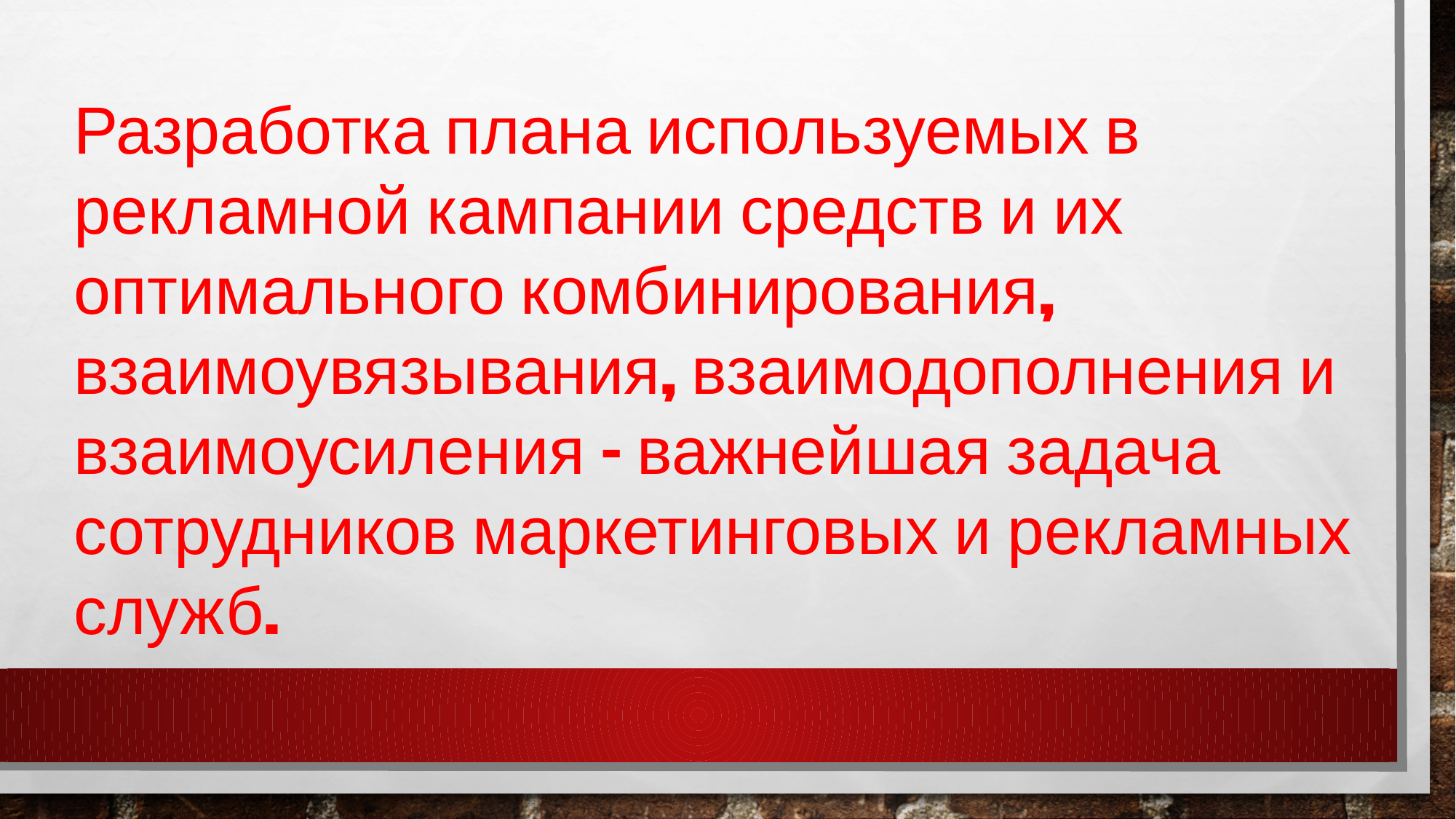

Разработка плана используемых в рекламной кампании средств и их оптимального комбинирования, взаимоувязывания, взаимодополнения и взаимоусиления – важнейшая задача сотрудников маркетинговых и рекламных служб.
#